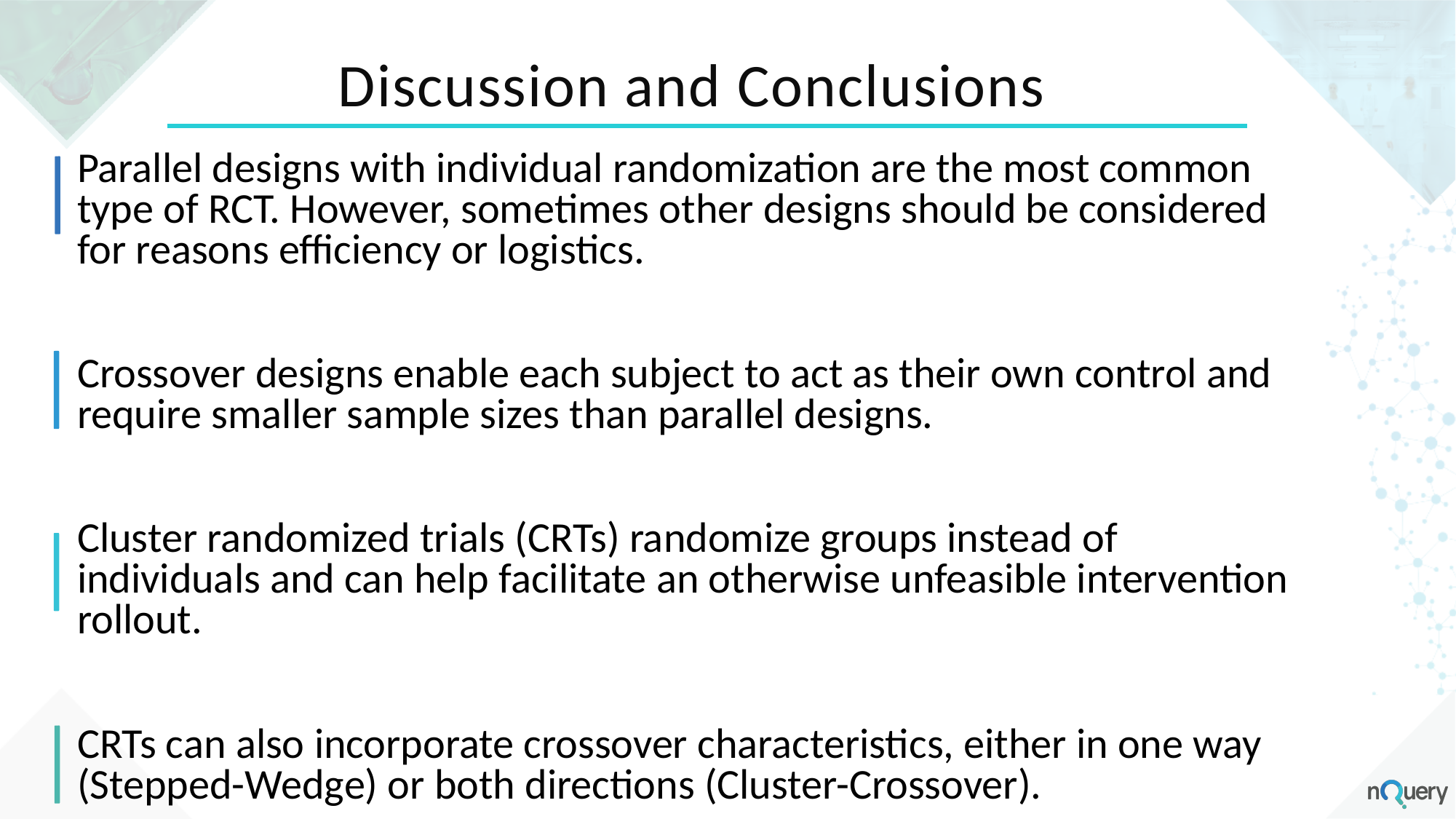

# Discussion and Conclusions
Parallel designs with individual randomization are the most common type of RCT. However, sometimes other designs should be considered for reasons efficiency or logistics.

Crossover designs enable each subject to act as their own control and require smaller sample sizes than parallel designs.

Cluster randomized trials (CRTs) randomize groups instead of individuals and can help facilitate an otherwise unfeasible intervention rollout.

CRTs can also incorporate crossover characteristics, either in one way (Stepped-Wedge) or both directions (Cluster-Crossover).